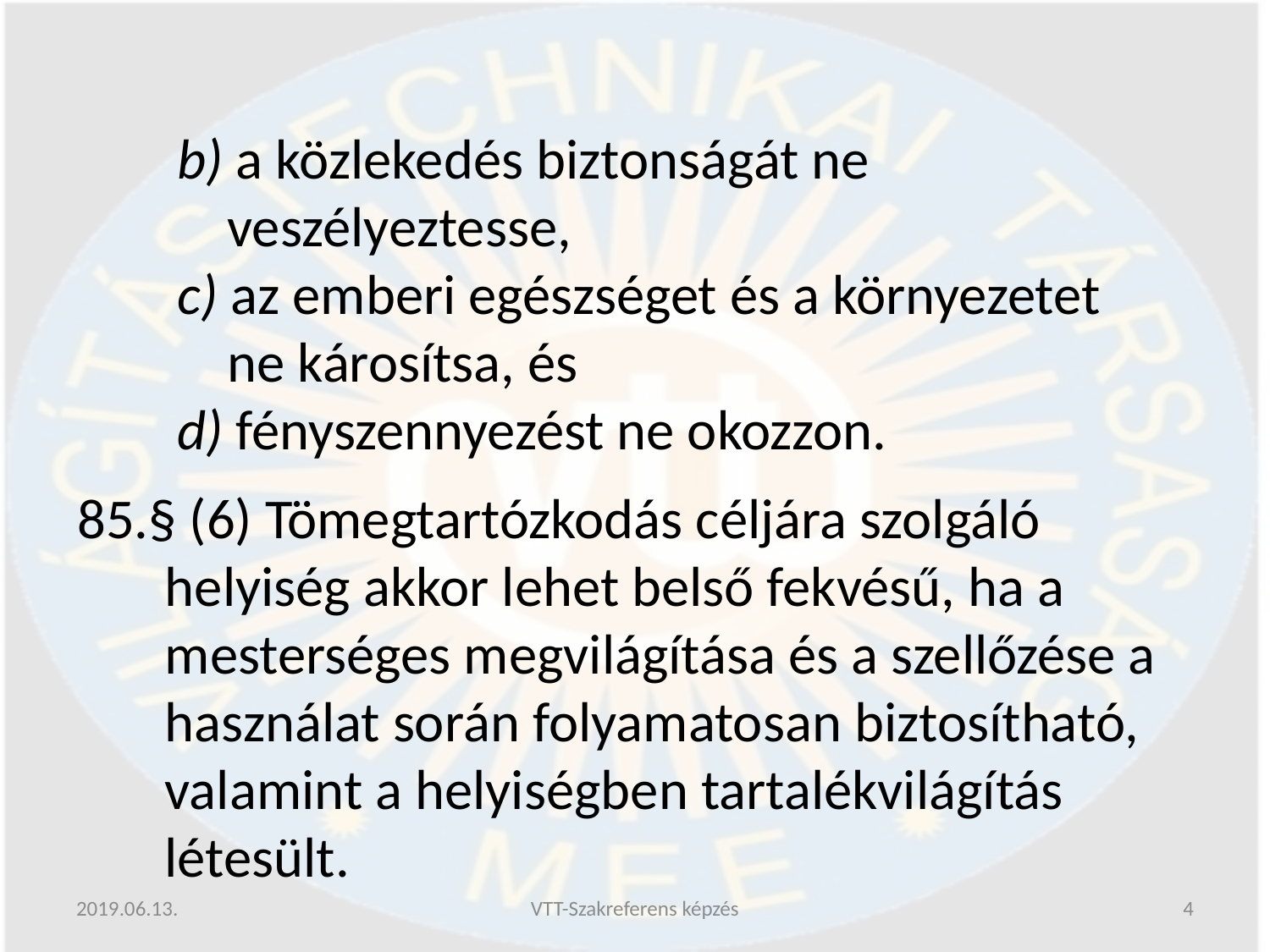

b) a közlekedés biztonságát ne veszélyeztesse,
c) az emberi egészséget és a környezetet ne károsítsa, és
d) fényszennyezést ne okozzon.
85.§ (6) Tömegtartózkodás céljára szolgáló helyiség akkor lehet belső fekvésű, ha a mesterséges megvilágítása és a szellőzése a használat során folyamatosan biztosítható, valamint a helyiségben tartalékvilágítás létesült.
2019.06.13.
VTT-Szakreferens képzés
4